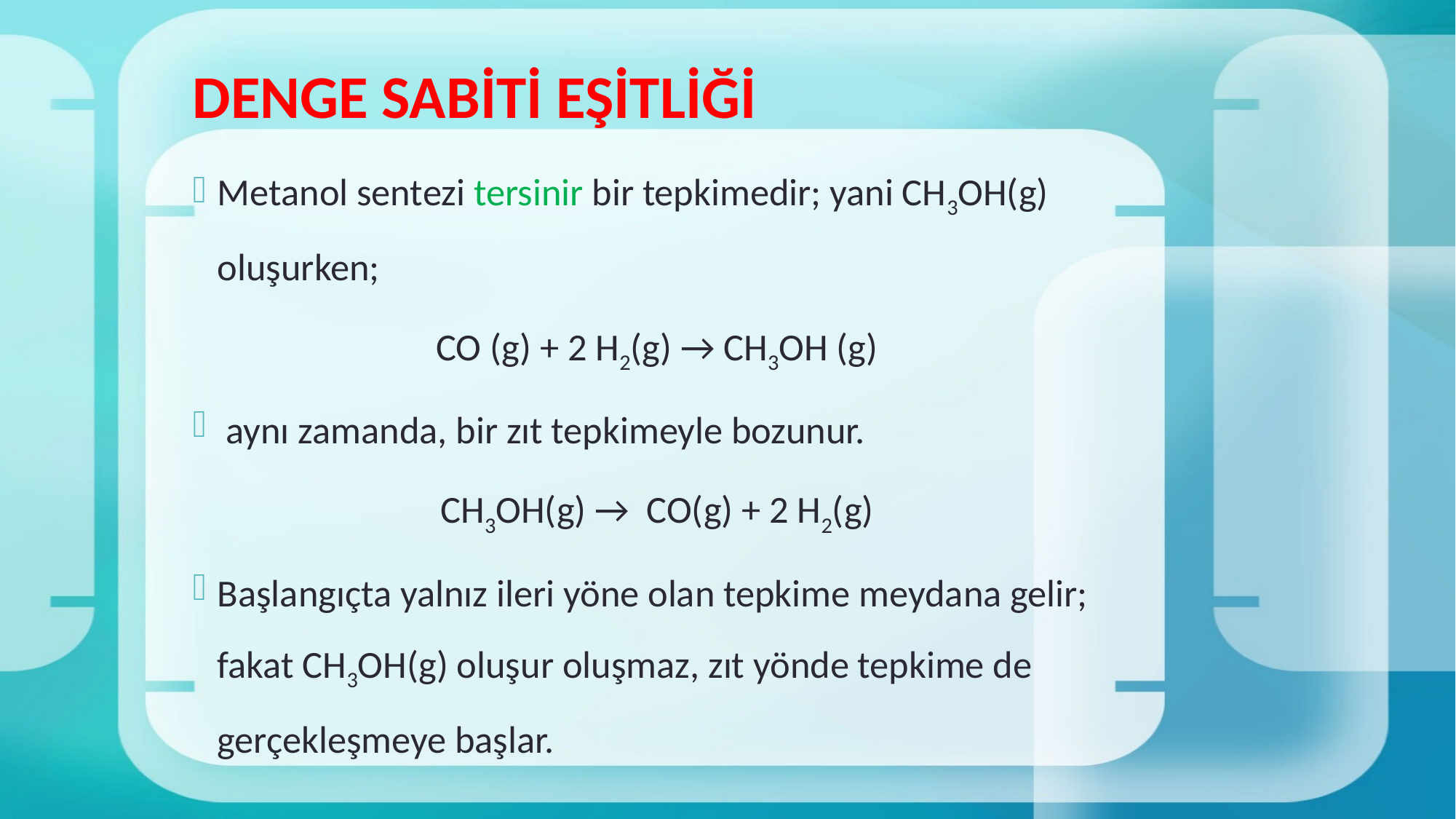

# DENGE SABİTİ EŞİTLİĞİ
Metanol sentezi tersinir bir tepkimedir; yani CH3OH(g) oluşurken;
CO (g) + 2 H2(g) → CH3OH (g)
 aynı zamanda, bir zıt tepkimeyle bozunur.
CH3OH(g) →  CO(g) + 2 H2(g)
Başlangıçta yalnız ileri yöne olan tepkime meydana gelir; fakat CH3OH(g) oluşur oluşmaz, zıt yönde tepkime de gerçekleşmeye başlar.